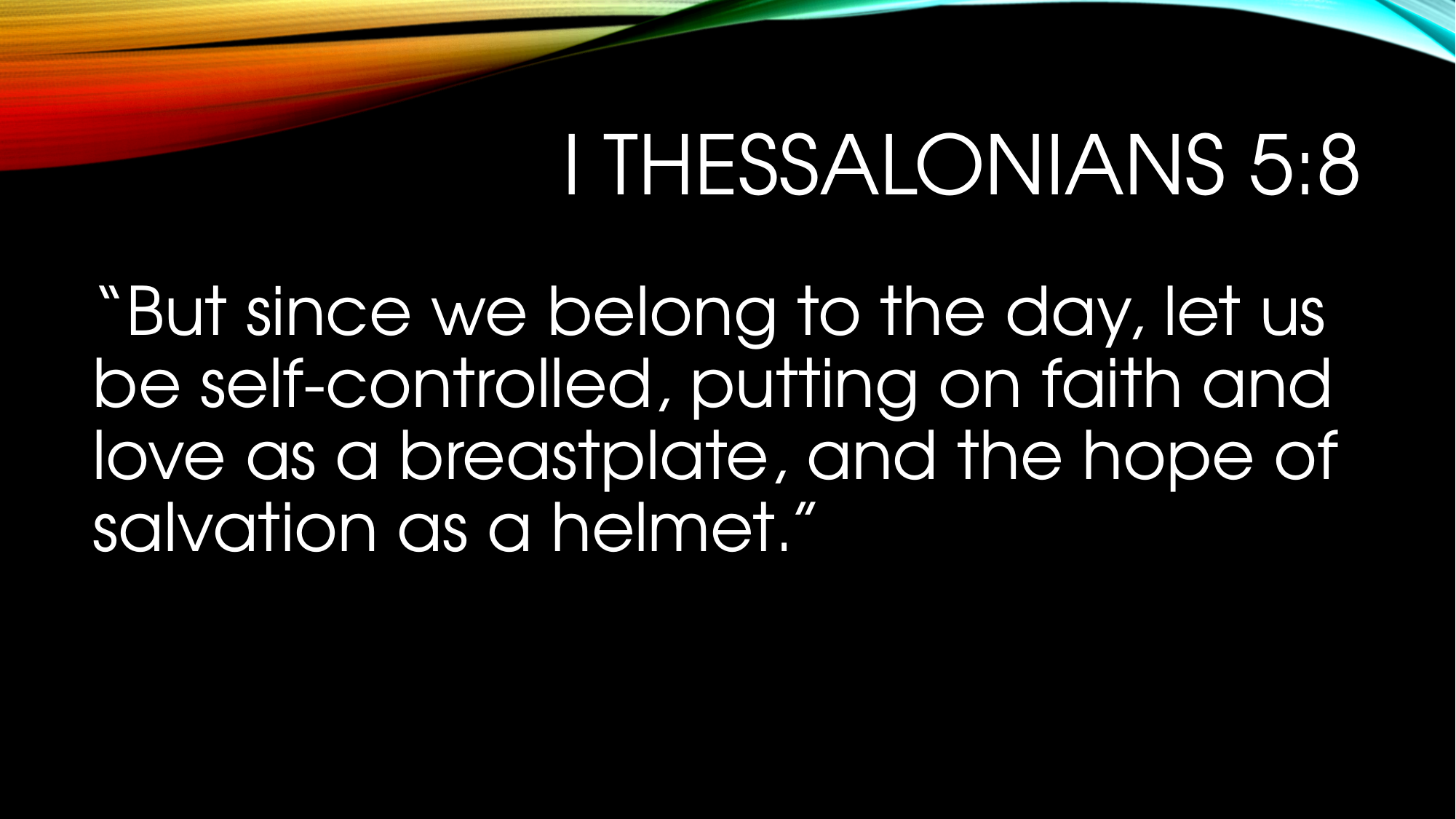

# I Thessalonians 5:8
“But since we belong to the day, let us be self-controlled, putting on faith and love as a breastplate, and the hope of salvation as a helmet.”